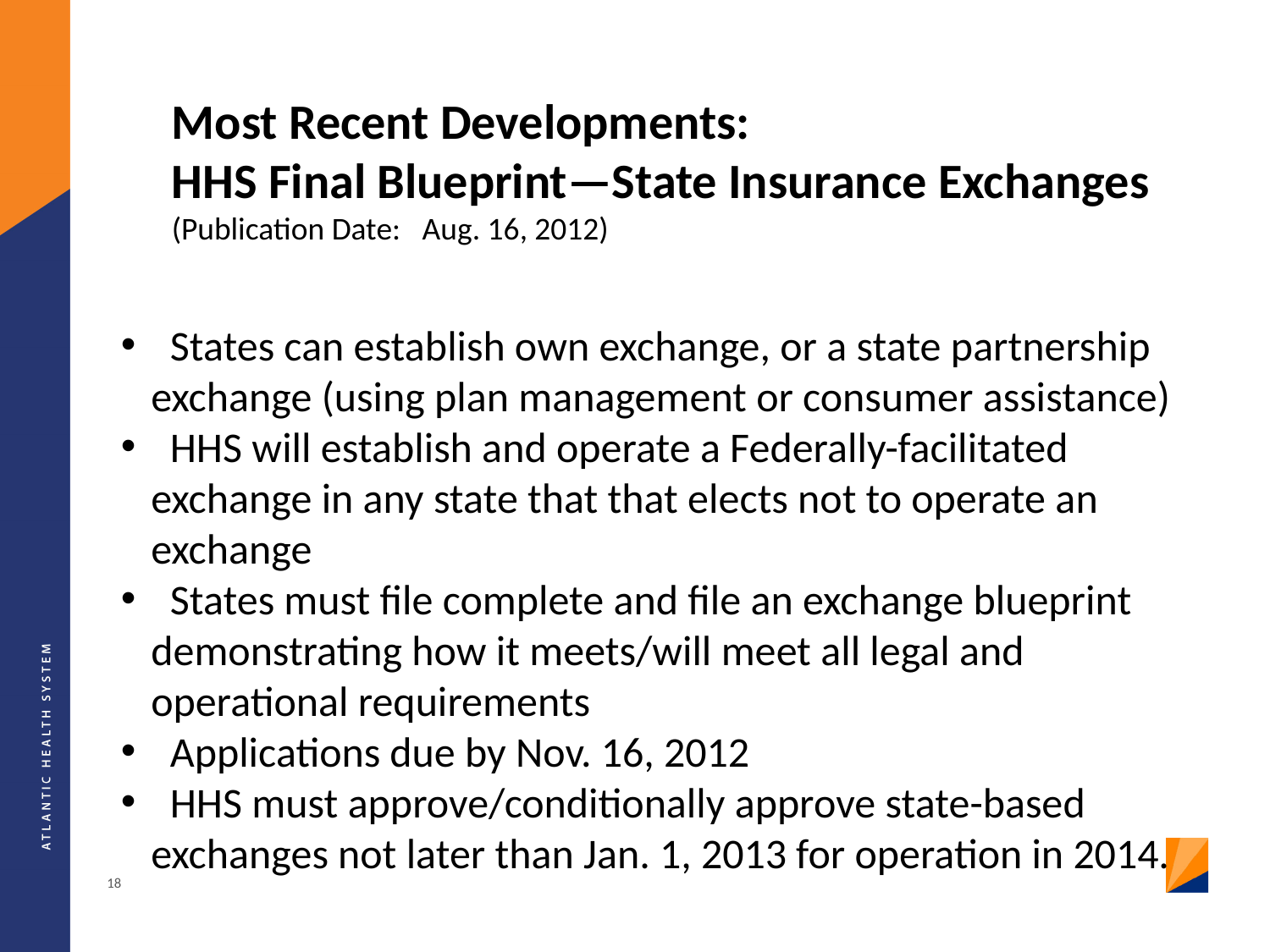

Most Recent Developments:
HHS Final Blueprint—State Insurance Exchanges
(Publication Date:   Aug. 16, 2012)
  States can establish own exchange, or a state partnership exchange (using plan management or consumer assistance)
  HHS will establish and operate a Federally-facilitated exchange in any state that that elects not to operate an exchange
  States must file complete and file an exchange blueprint demonstrating how it meets/will meet all legal and operational requirements
  Applications due by Nov. 16, 2012
  HHS must approve/conditionally approve state-based exchanges not later than Jan. 1, 2013 for operation in 2014.
18